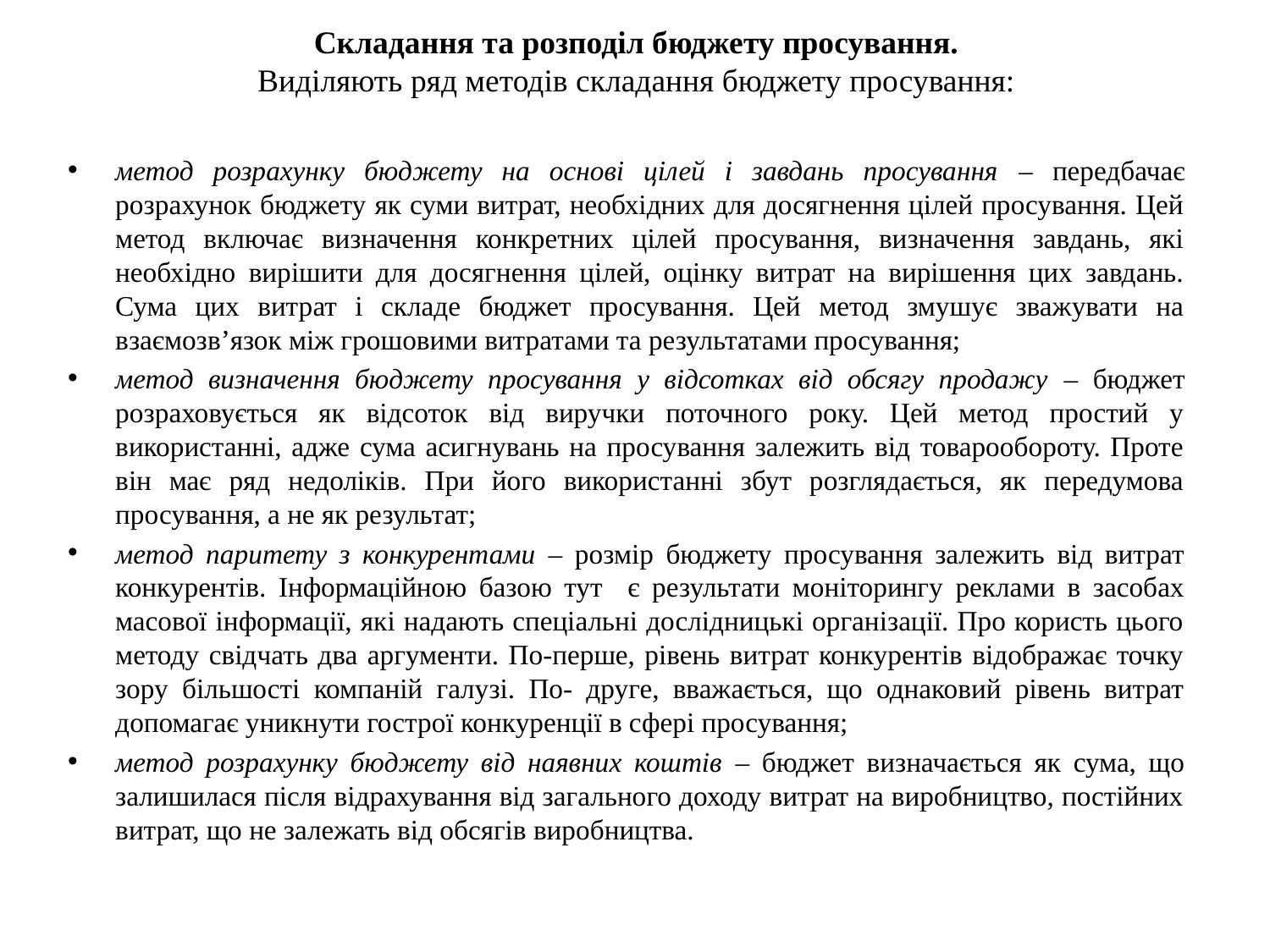

# Складання та розподіл бюджету просування. Виділяють ряд методів складання бюджету просування:
метод розрахунку бюджету на основі цілей і завдань просування – передбачає розрахунок бюджету як суми витрат, необхідних для досягнення цілей просування. Цей метод включає визначення конкретних цілей просування, визначення завдань, які необхідно вирішити для досягнення цілей, оцінку витрат на вирішення цих завдань. Сума цих витрат і складе бюджет просування. Цей метод змушує зважувати на взаємозв’язок між грошовими витратами та результатами просування;
метод визначення бюджету просування у відсотках від обсягу продажу – бюджет розраховується як відсоток від виручки поточного року. Цей метод простий у використанні, адже сума асигнувань на просування залежить від товарообороту. Проте він має ряд недоліків. При його використанні збут розглядається, як передумова просування, а не як результат;
метод паритету з конкурентами – розмір бюджету просування залежить від витрат конкурентів. Інформаційною базою тут  є результати моніторингу реклами в засобах масової інформації, які надають спеціальні дослідницькі організації. Про користь цього методу свідчать два аргументи. По-перше, рівень витрат конкурентів відображає точку зору більшості компаній галузі. По- друге, вважається, що однаковий рівень витрат допомагає уникнути гострої конкуренції в сфері просування;
метод розрахунку бюджету від наявних коштів – бюджет визначається як сума, що залишилася після відрахування від загального доходу витрат на виробництво, постійних витрат, що не залежать від обсягів виробництва.